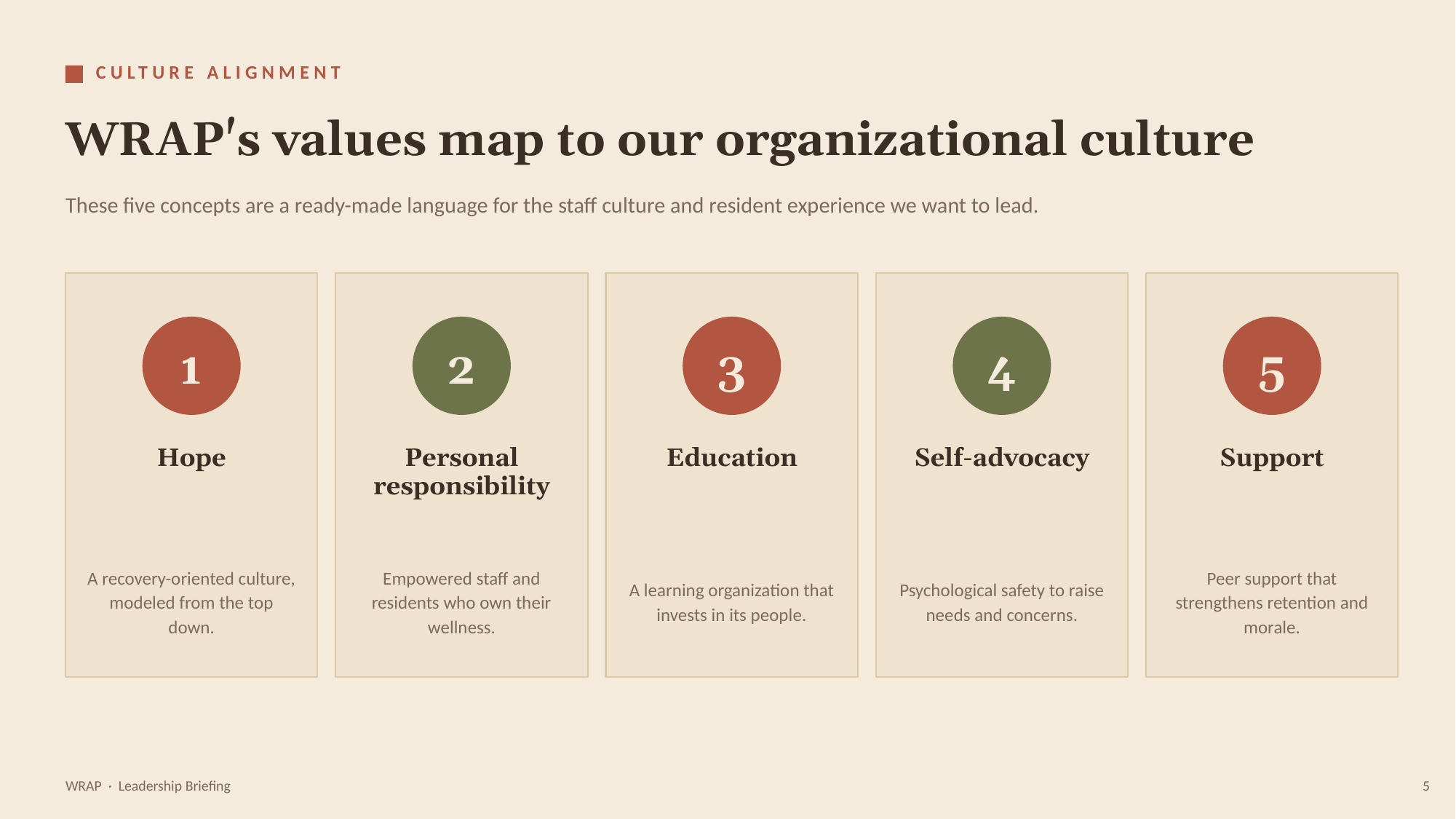

CULTURE ALIGNMENT

WRAP's values map to our organizational culture
These five concepts are a ready-made language for the staff culture and resident experience we want to lead.

1

2

3

4

5
Hope
Personal responsibility
Education
Self-advocacy
Support
A recovery-oriented culture, modeled from the top down.
Empowered staff and residents who own their wellness.
A learning organization that invests in its people.
Psychological safety to raise needs and concerns.
Peer support that strengthens retention and morale.
WRAP  ·  Leadership Briefing
5